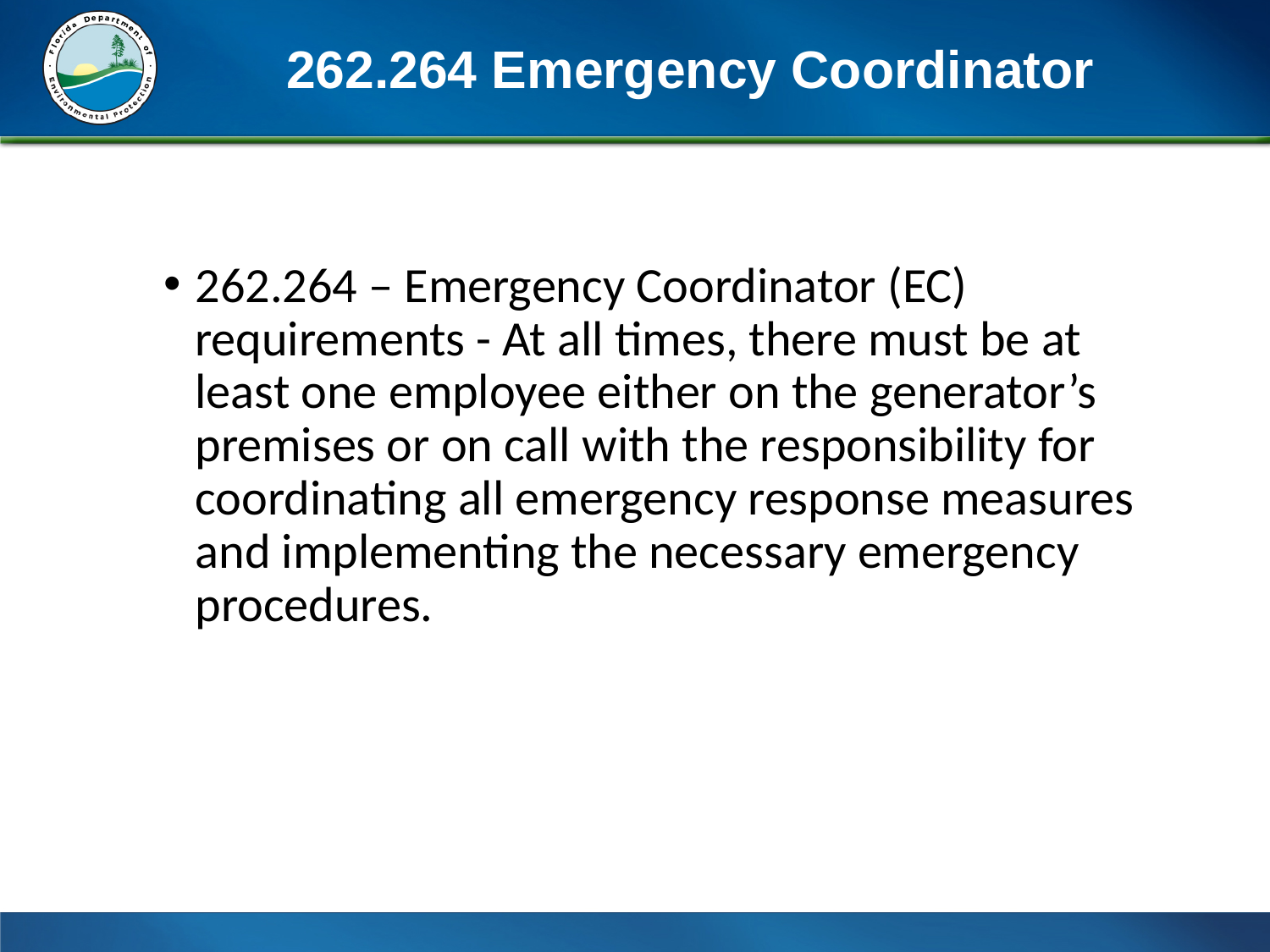

# 262.264 Emergency Coordinator
262.264 – Emergency Coordinator (EC) requirements - At all times, there must be at least one employee either on the generator’s premises or on call with the responsibility for coordinating all emergency response measures and implementing the necessary emergency procedures.